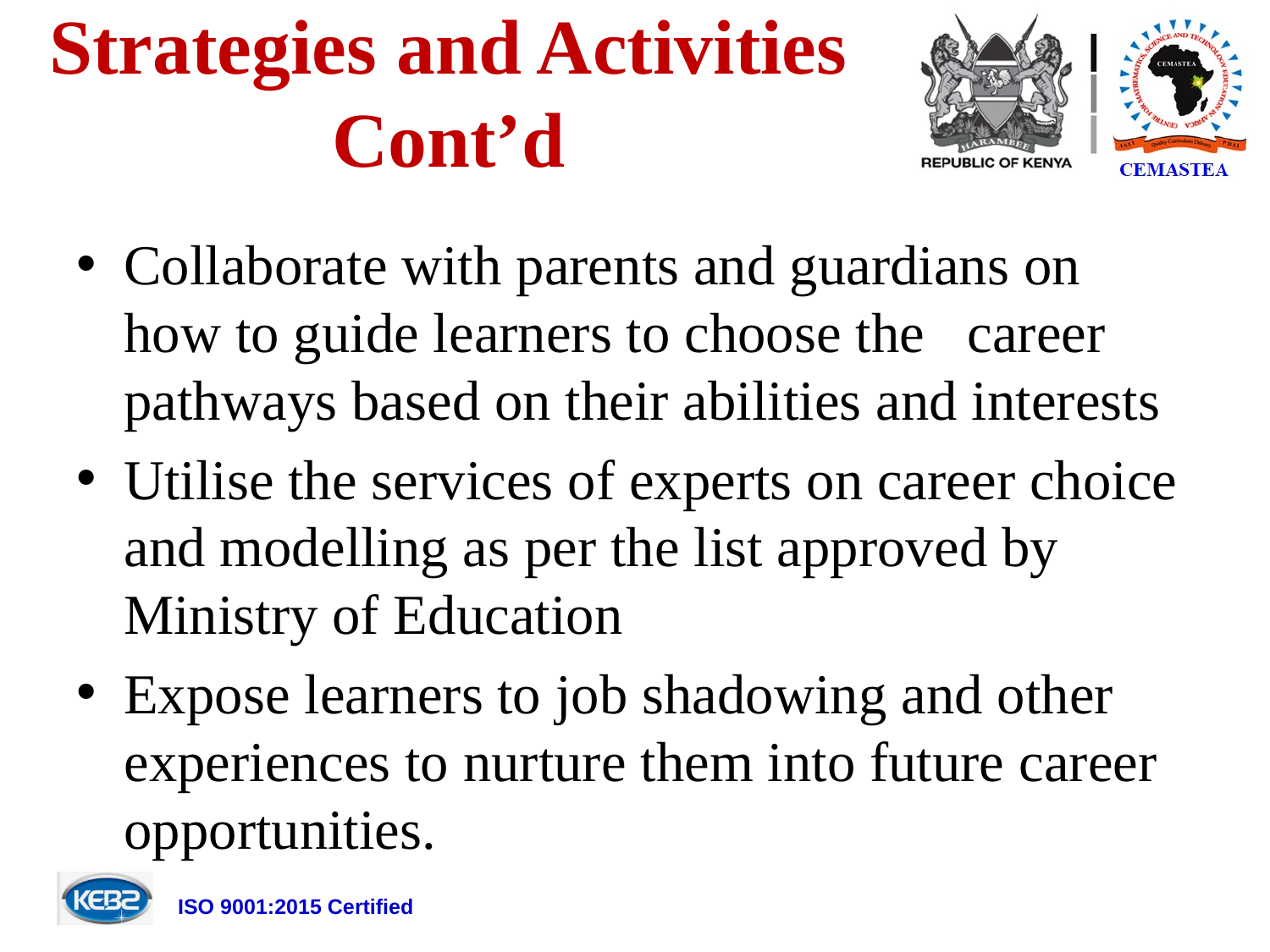

# Strategies and Activities Cont’d
Collaborate with parents and guardians on how to guide learners to choose the   career pathways based on their abilities and interests
Utilise the services of experts on career choice and modelling as per the list approved by Ministry of Education
Expose learners to job shadowing and other experiences to nurture them into future career opportunities.